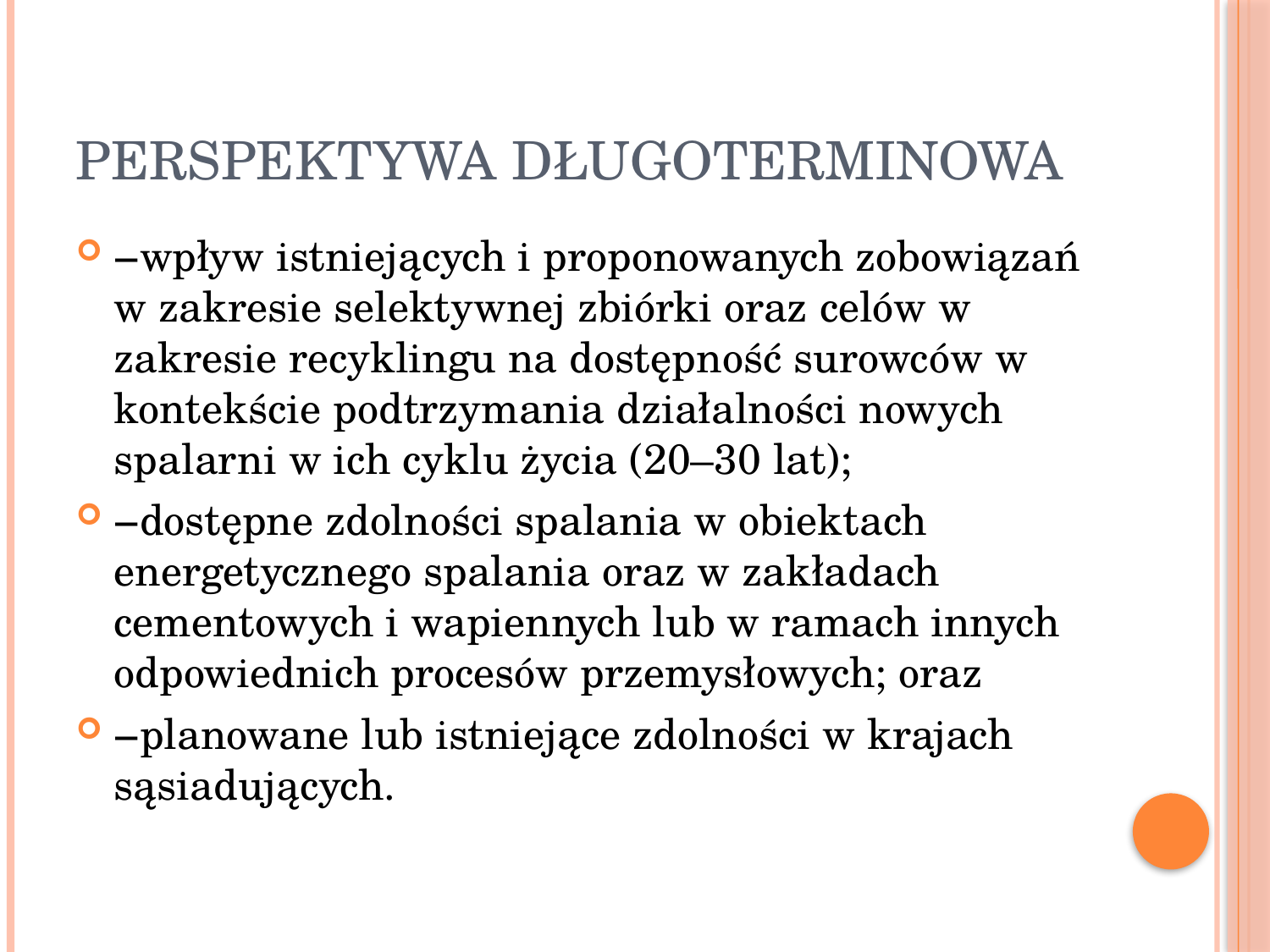

# perspektywa długoterminowa
−wpływ istniejących i proponowanych zobowiązań w zakresie selektywnej zbiórki oraz celów w zakresie recyklingu na dostępność surowców w kontekście podtrzymania działalności nowych spalarni w ich cyklu życia (20–30 lat);
−dostępne zdolności spalania w obiektach energetycznego spalania oraz w zakładach cementowych i wapiennych lub w ramach innych odpowiednich procesów przemysłowych; oraz
−planowane lub istniejące zdolności w krajach sąsiadujących.